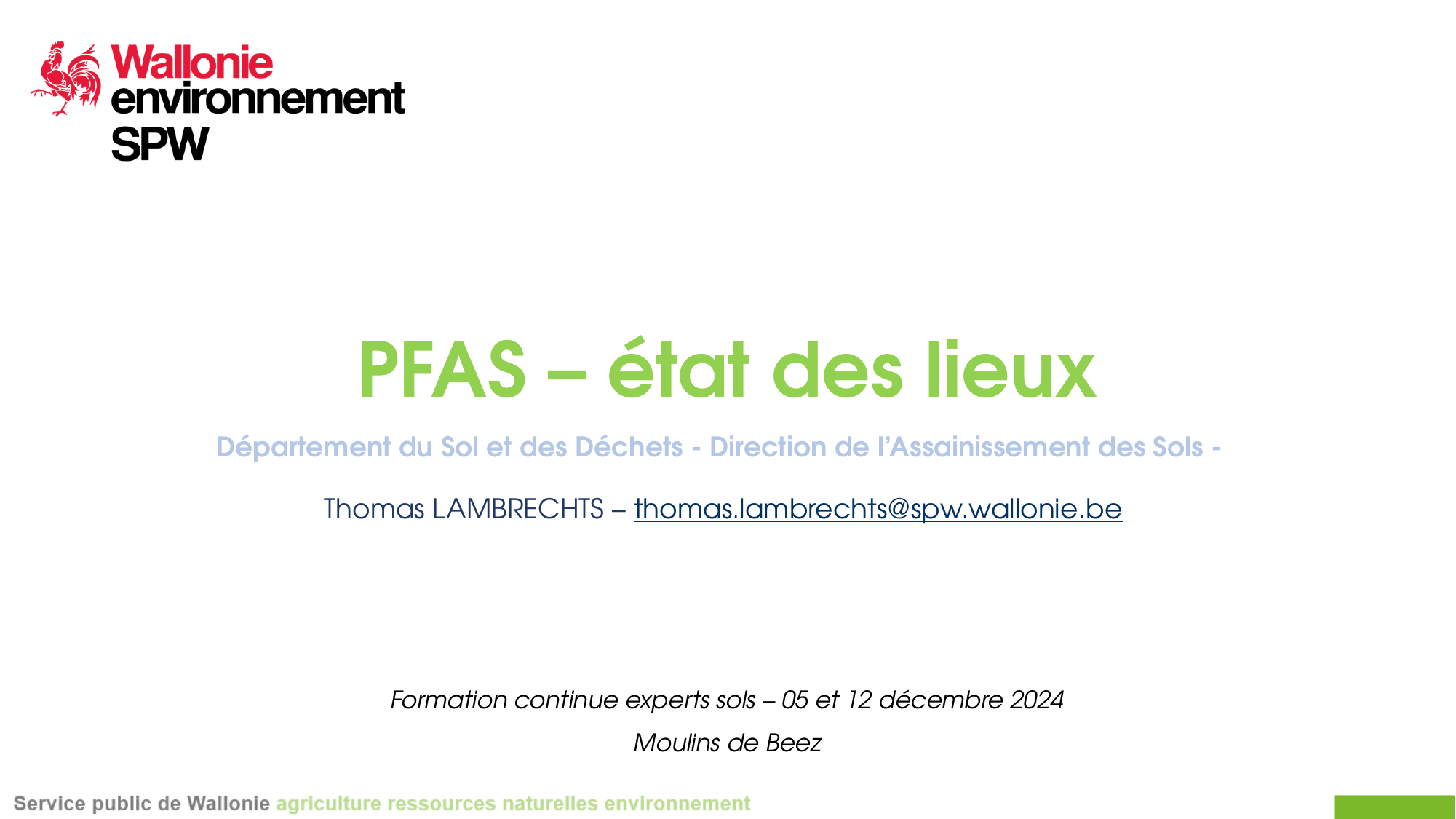

# PFAS – état des lieux
Département du Sol et des Déchets - Direction de l’Assainissement des Sols -

Thomas LAMBRECHTS – thomas.lambrechts@spw.wallonie.be
Formation continue experts sols – 05 et 12 décembre 2024
Moulins de Beez